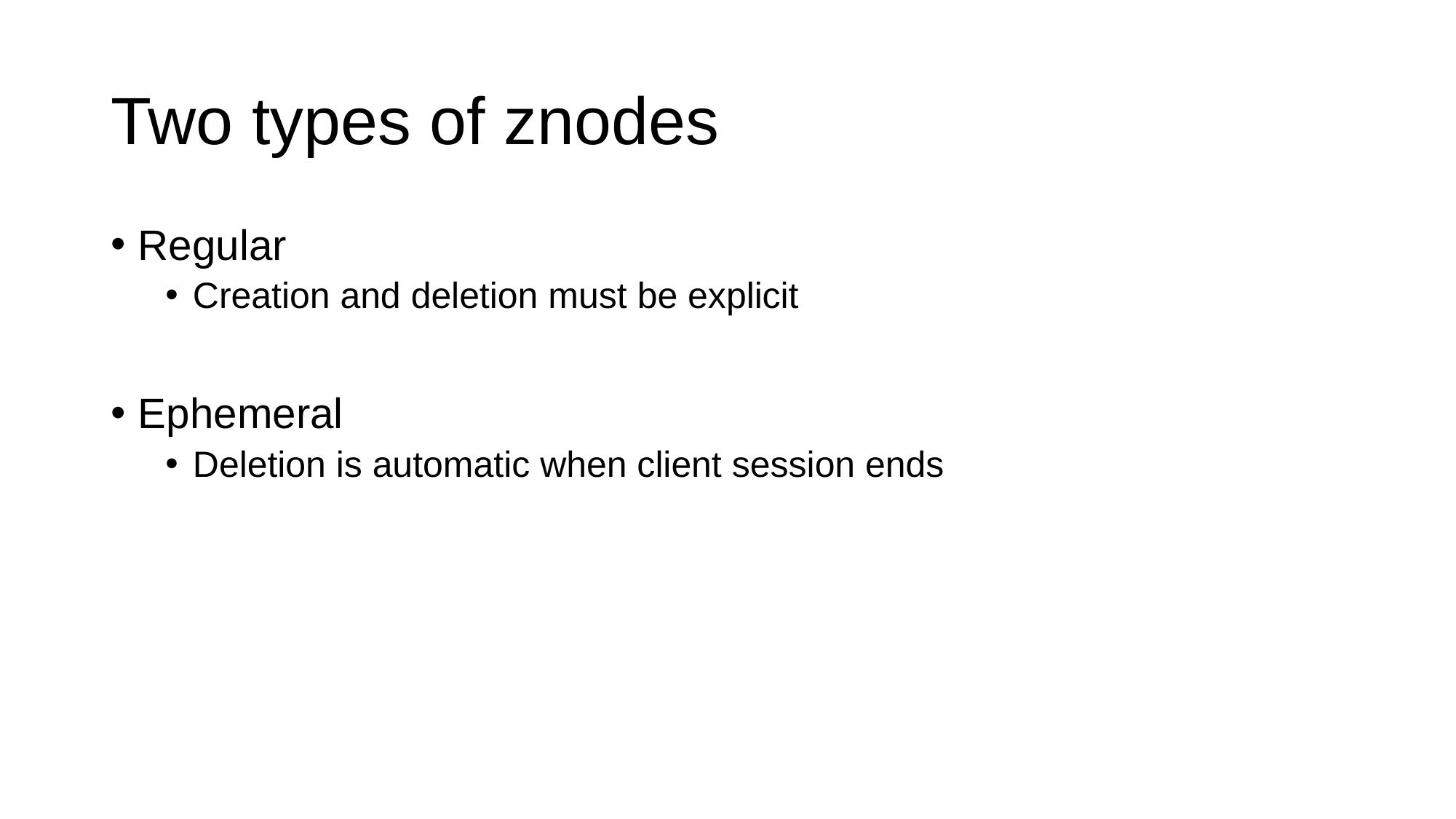

# Two types of znodes
Regular
Creation and deletion must be explicit

Ephemeral
Deletion is automatic when client session ends